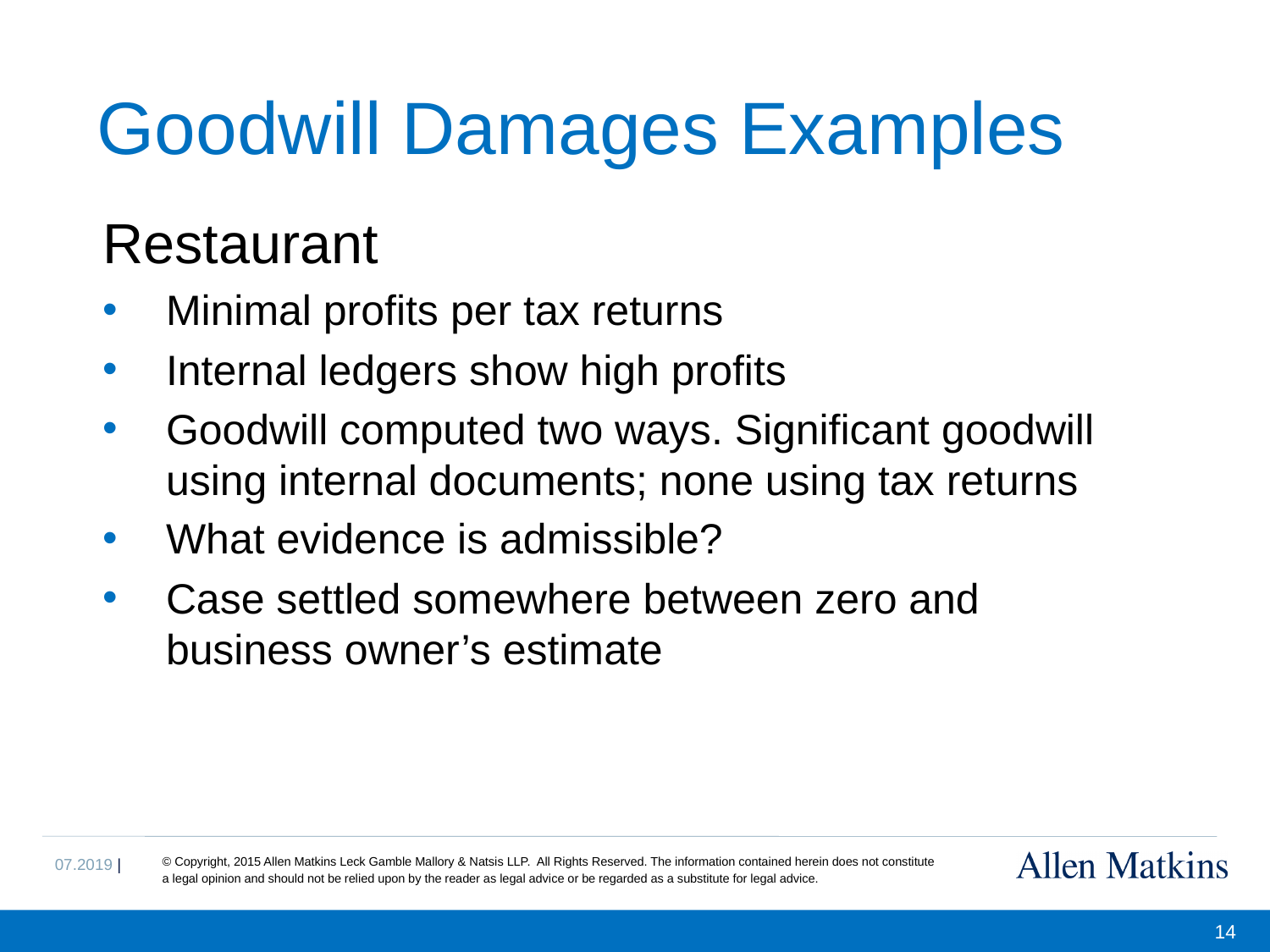

# Goodwill Damages Examples
Restaurant
Minimal profits per tax returns
Internal ledgers show high profits
Goodwill computed two ways. Significant goodwill using internal documents; none using tax returns
What evidence is admissible?
Case settled somewhere between zero and business owner’s estimate
14